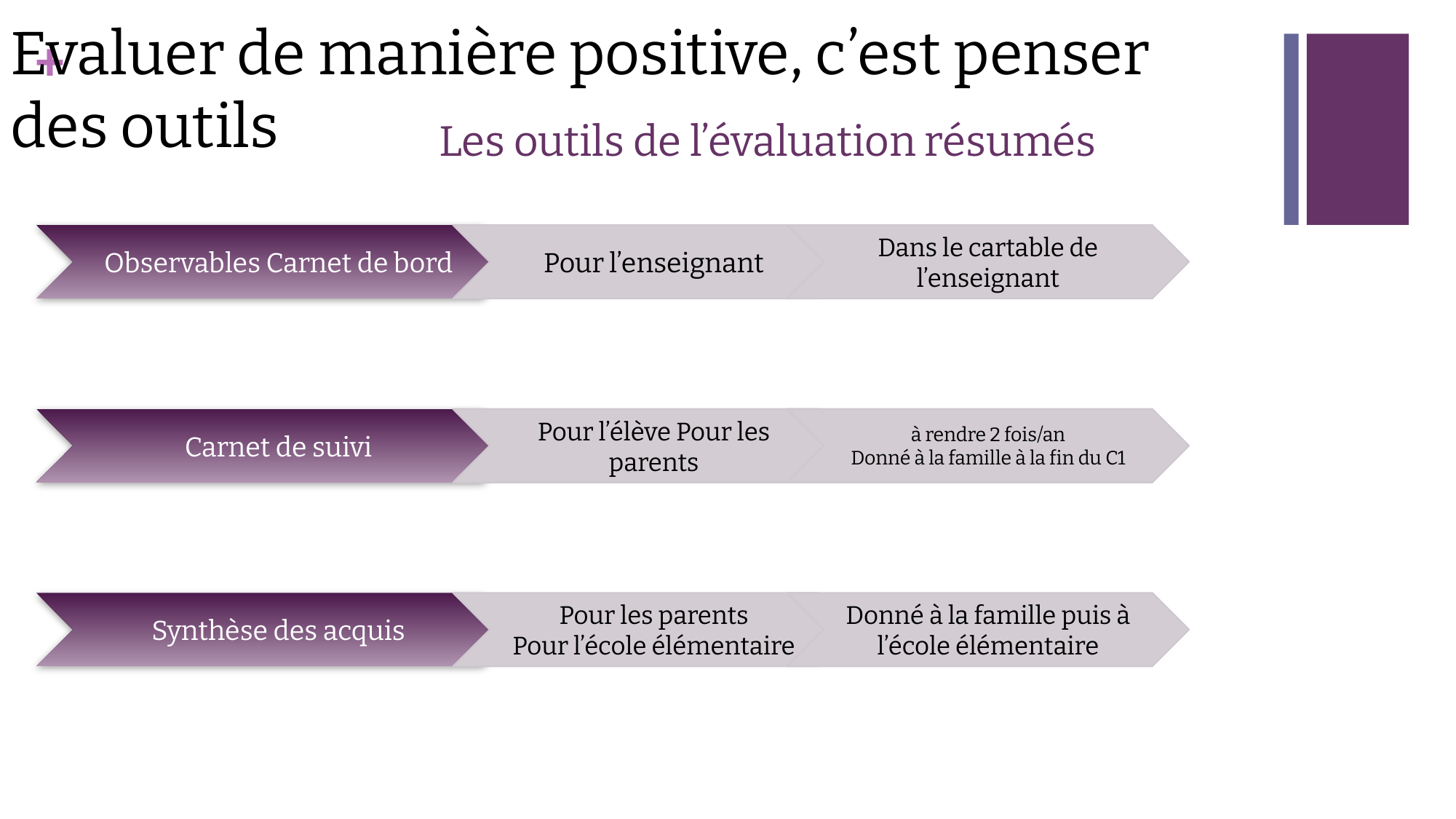

Evaluer de manière positive, c’est penser des outils
# Les outils de l’évaluation résumés
Observables Carnet de bord
Pour l’enseignant
Dans le cartable de l’enseignant
Carnet de suivi
Pour l’élève Pour les parents
à rendre 2 fois/an
Donné à la famille à la fin du C1
Synthèse des acquis
Pour les parents
Pour l’école élémentaire
Donné à la famille puis à l’école élémentaire